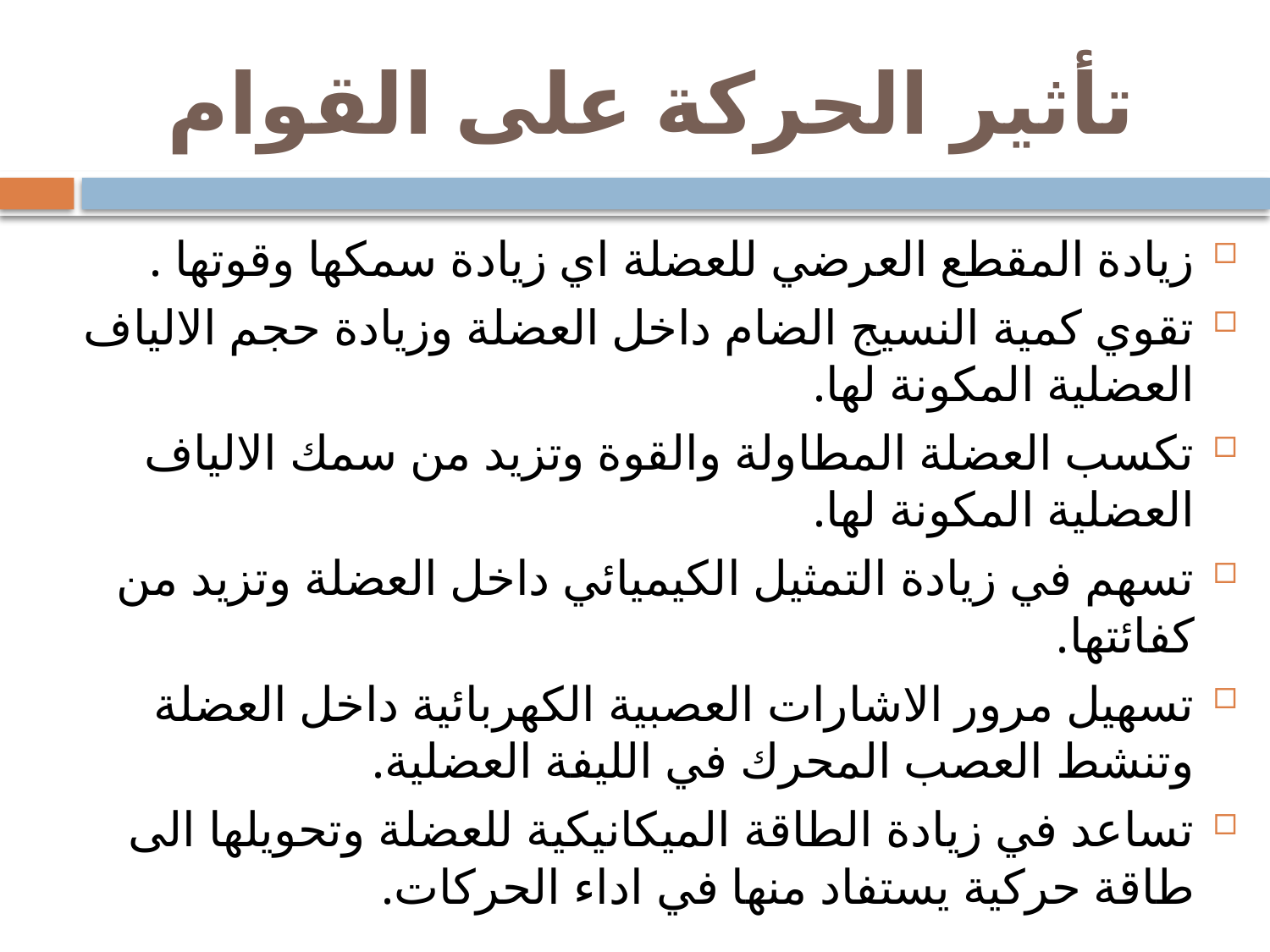

# تأثير الحركة على القوام
زيادة المقطع العرضي للعضلة اي زيادة سمكها وقوتها .
تقوي كمية النسيج الضام داخل العضلة وزيادة حجم الالياف العضلية المكونة لها.
تكسب العضلة المطاولة والقوة وتزيد من سمك الالياف العضلية المكونة لها.
تسهم في زيادة التمثيل الكيميائي داخل العضلة وتزيد من كفائتها.
تسهيل مرور الاشارات العصبية الكهربائية داخل العضلة وتنشط العصب المحرك في الليفة العضلية.
تساعد في زيادة الطاقة الميكانيكية للعضلة وتحويلها الى طاقة حركية يستفاد منها في اداء الحركات.